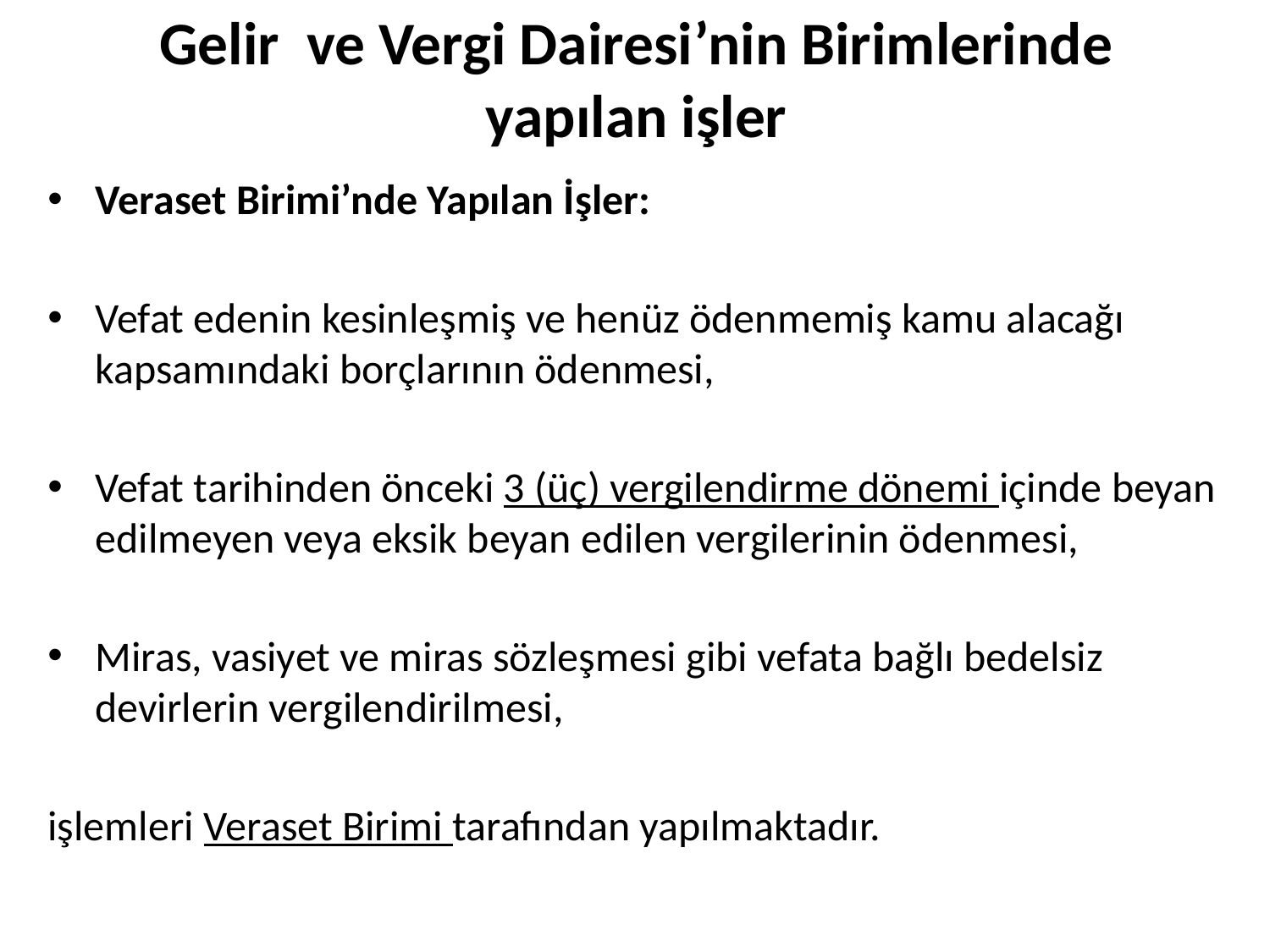

# Gelir  ve Vergi Dairesi’nin Birimlerinde yapılan işler
Veraset Birimi’nde Yapılan İşler:

Vefat edenin kesinleşmiş ve henüz ödenmemiş kamu alacağı kapsamındaki borçlarının ödenmesi,

Vefat tarihinden önceki 3 (üç) vergilendirme dönemi içinde beyan edilmeyen veya eksik beyan edilen vergilerinin ödenmesi,

Miras, vasiyet ve miras sözleşmesi gibi vefata bağlı bedelsiz devirlerin vergilendirilmesi,

işlemleri Veraset Birimi tarafından yapılmaktadır.